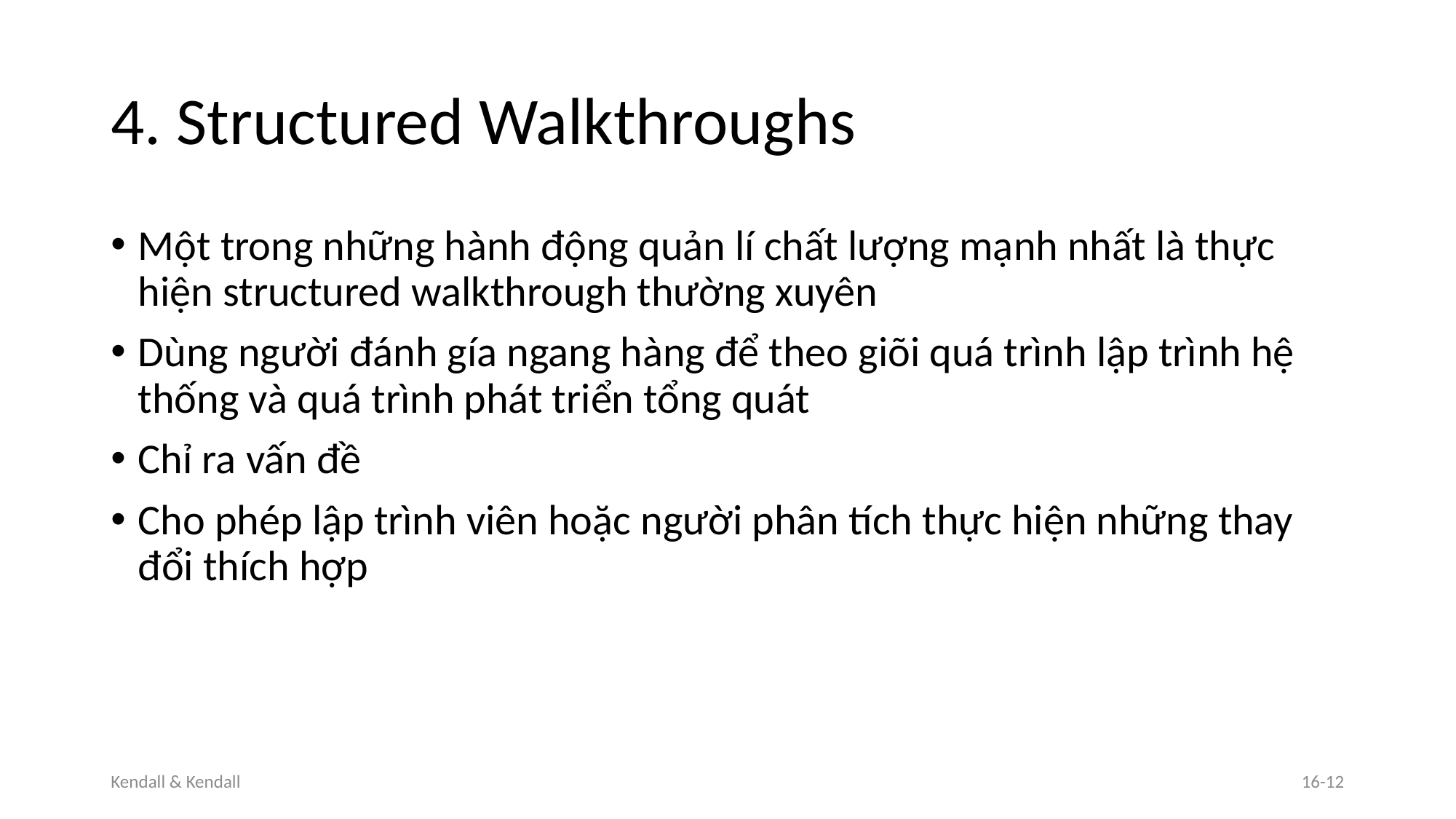

# 4. Structured Walkthroughs
Một trong những hành động quản lí chất lượng mạnh nhất là thực hiện structured walkthrough thường xuyên
Dùng người đánh gía ngang hàng để theo giõi quá trình lập trình hệ thống và quá trình phát triển tổng quát
Chỉ ra vấn đề
Cho phép lập trình viên hoặc người phân tích thực hiện những thay đổi thích hợp
Kendall & Kendall
16-12